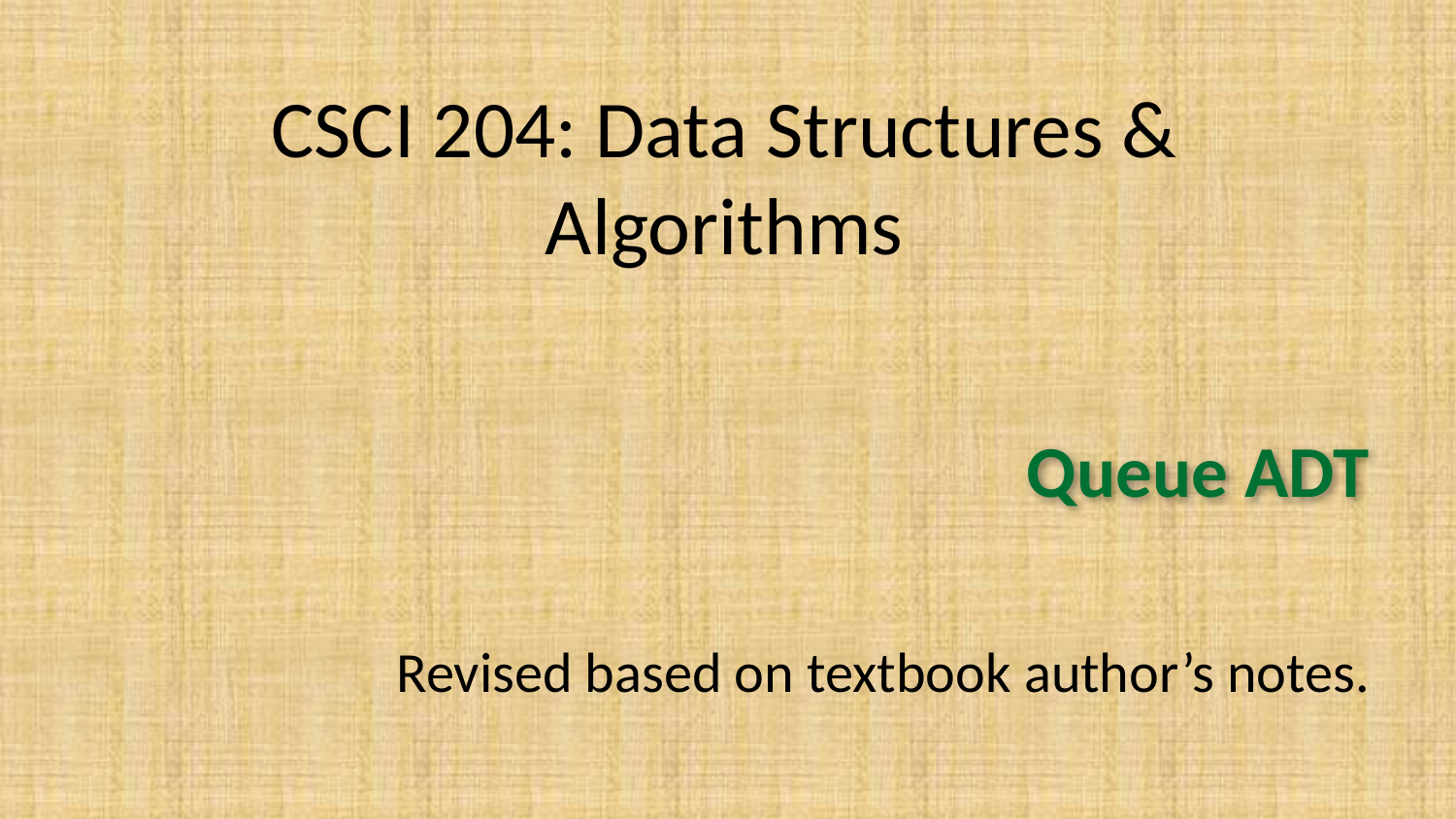

CSCI 204: Data Structures & Algorithms
# Queue ADT
Revised based on textbook author’s notes.